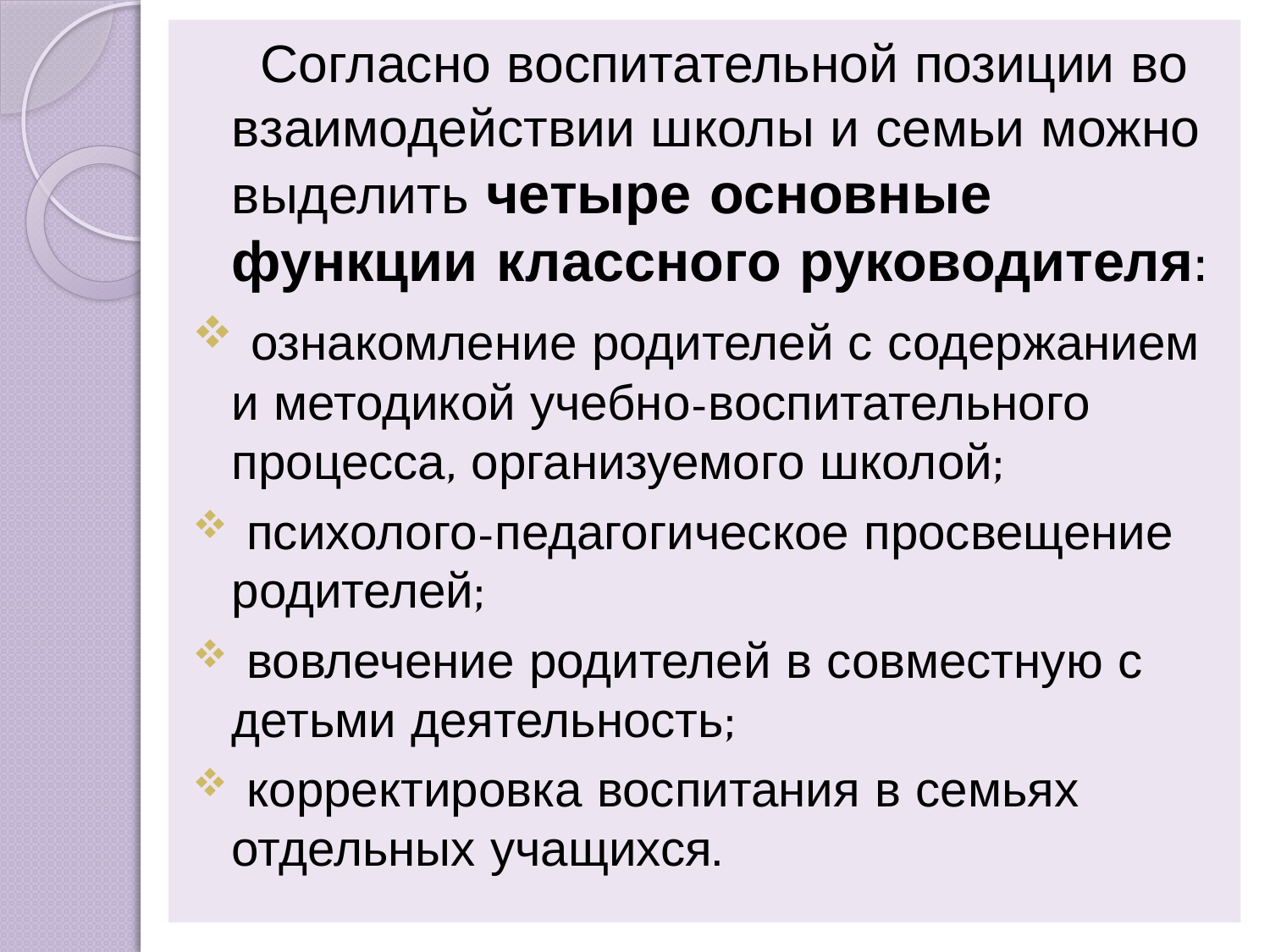

Согласно воспитательной позиции во взаимодействии школы и семьи можно выделить четыре основные функции классного руководителя:
 ознакомление родителей с содержанием и методикой учебно-воспитательного процесса, организуемого школой;
 психолого-педагогическое просвещение родителей;
 вовлечение родителей в совместную с детьми деятельность;
 корректировка воспитания в семьях отдельных учащихся.